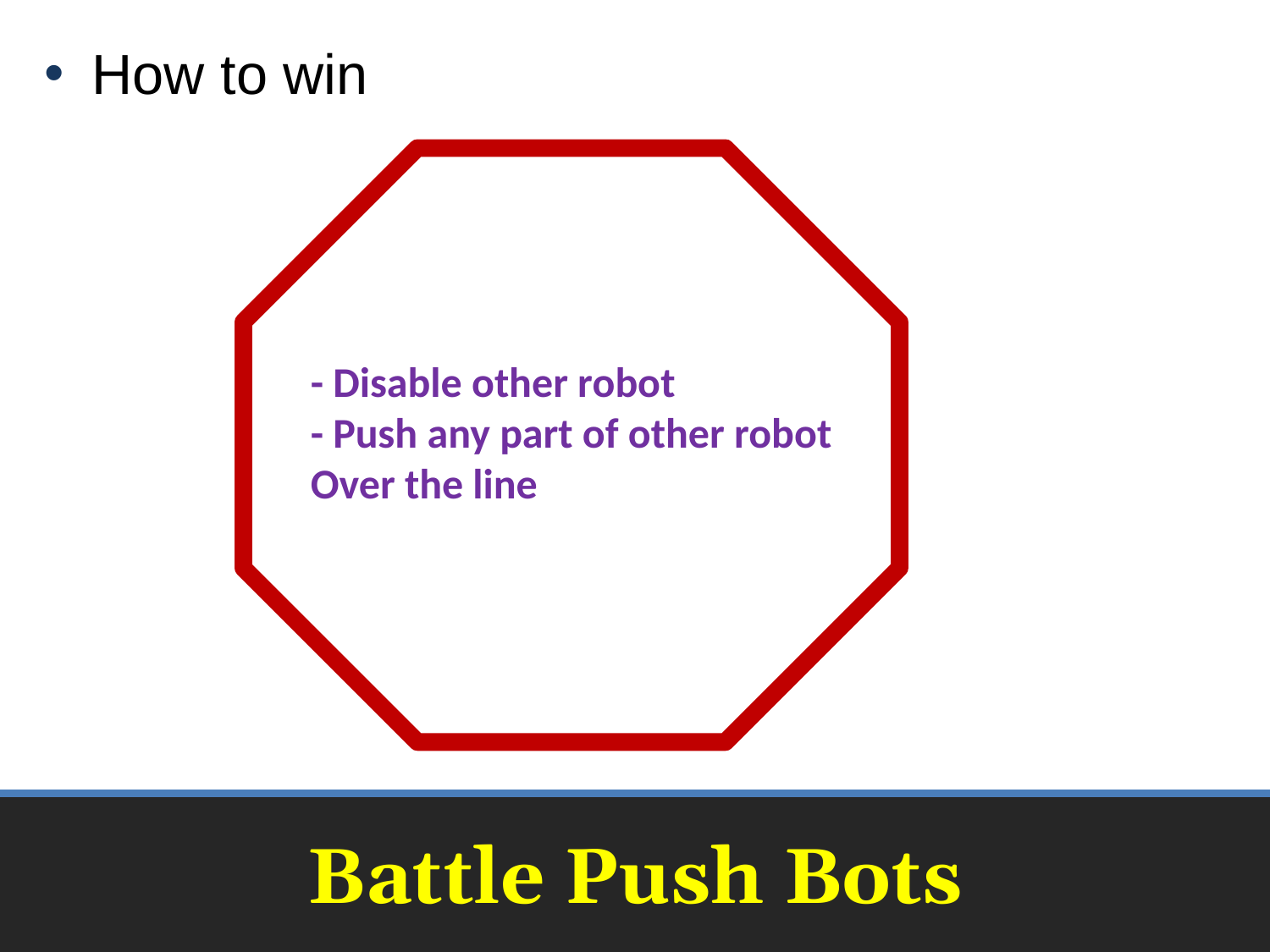

How to win

- Disable other robot
- Push any part of other robot
Over the line
# Battle Push Bots